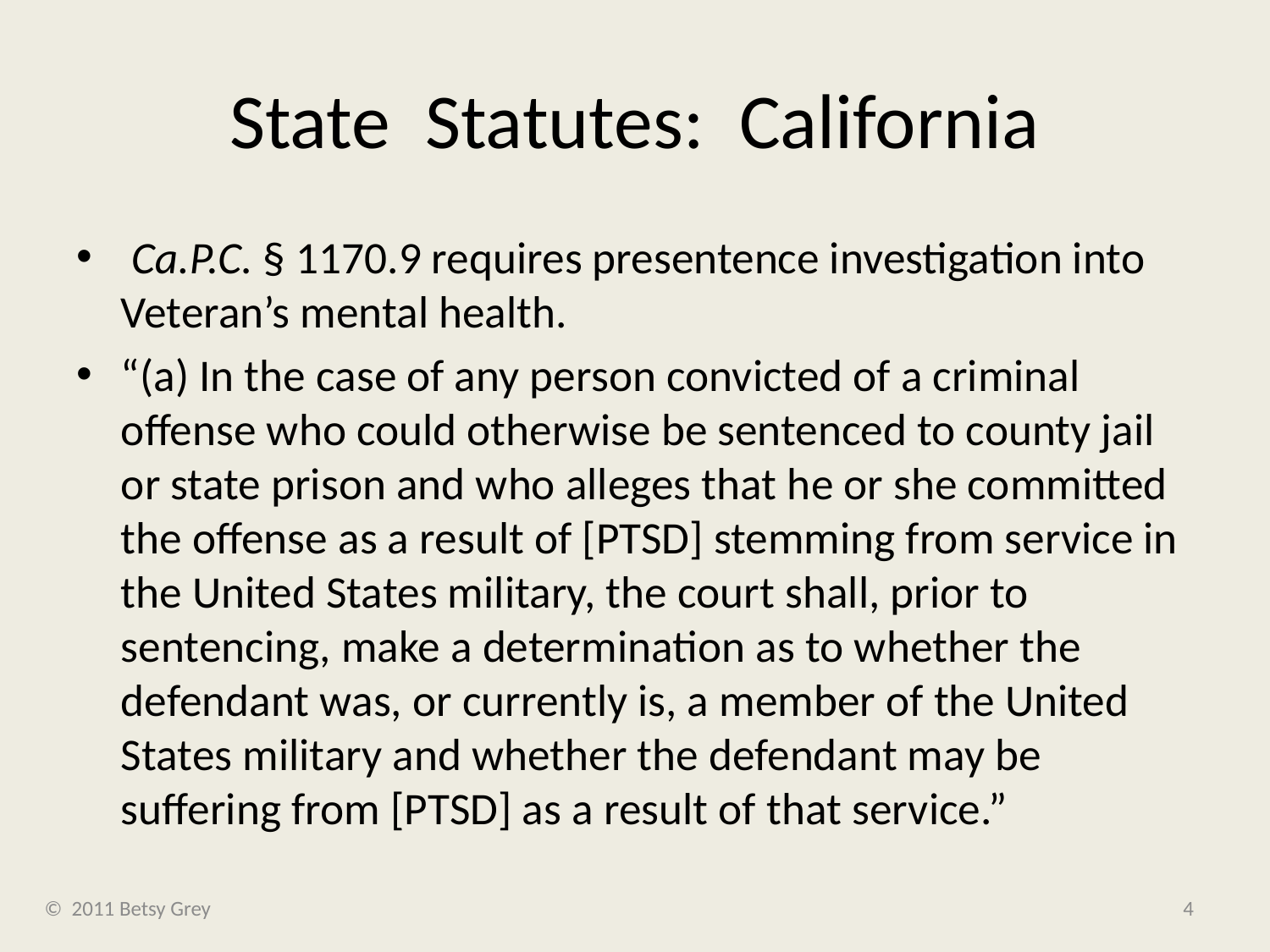

# State  Statutes:  California
 Ca.P.C. § 1170.9 requires presentence investigation into Veteran’s mental health.
“(a) In the case of any person convicted of a criminal offense who could otherwise be sentenced to county jail or state prison and who alleges that he or she committed the offense as a result of [PTSD] stemming from service in the United States military, the court shall, prior to sentencing, make a determination as to whether the defendant was, or currently is, a member of the United States military and whether the defendant may be suffering from [PTSD] as a result of that service.”

©  2011 Betsy Grey

4